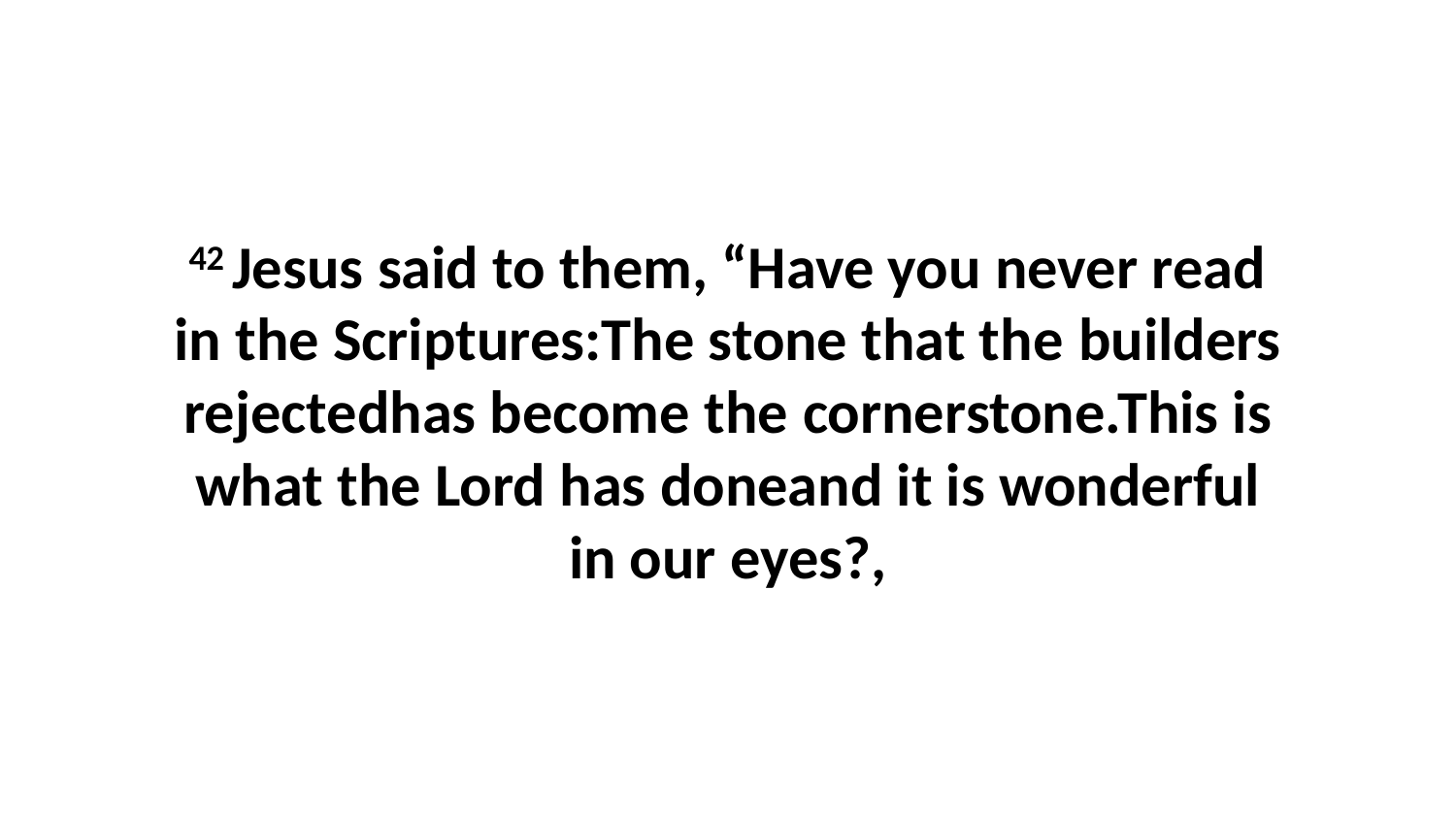

42 Jesus said to them, “Have you never read in the Scriptures:The stone that the builders rejectedhas become the cornerstone.This is what the Lord has doneand it is wonderful in our eyes?,